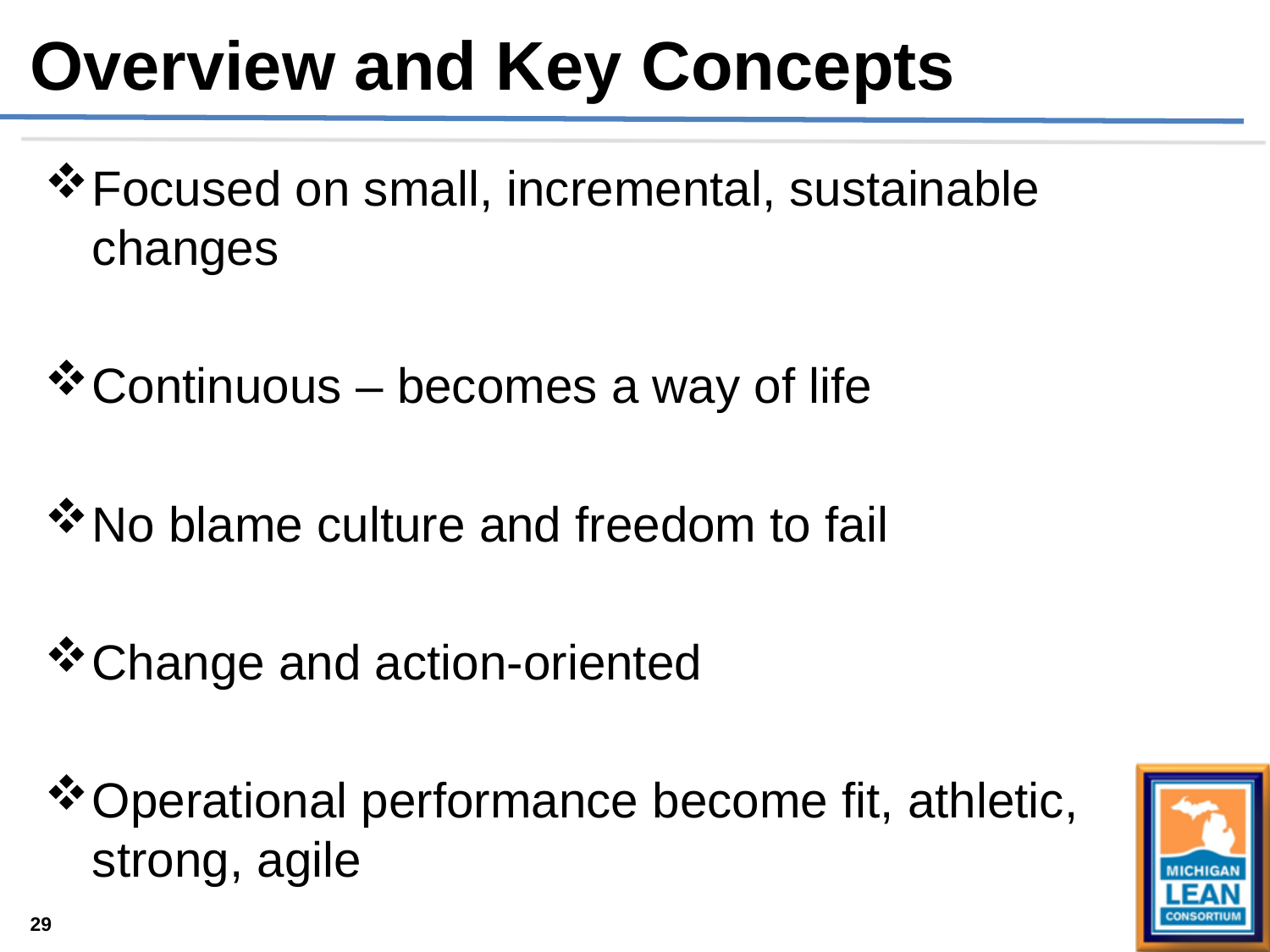

Overview and Key Concepts
Focused on small, incremental, sustainable changes

Continuous – becomes a way of life

No blame culture and freedom to fail

Change and action-oriented

Operational performance become fit, athletic, strong, agile
29